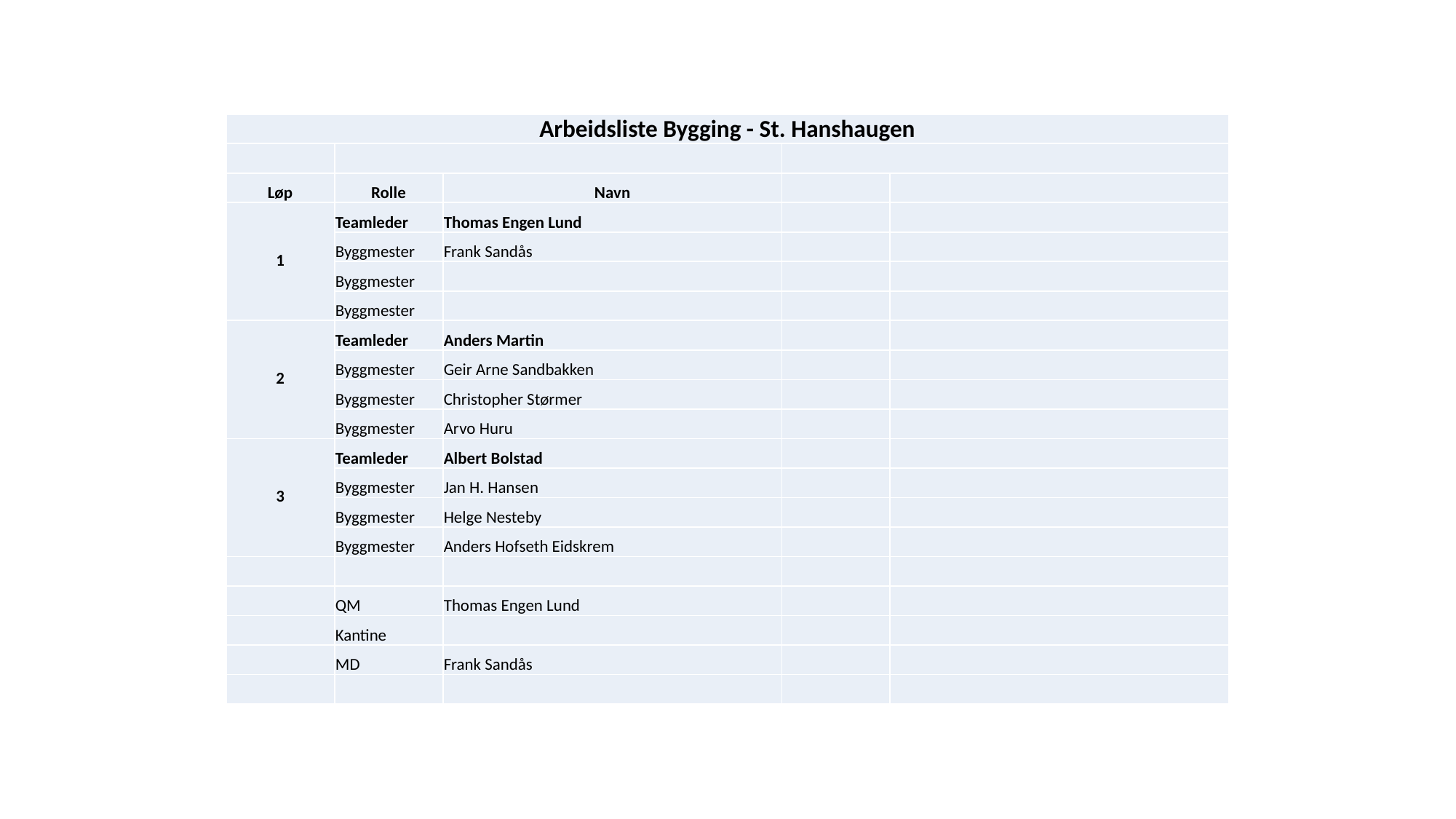

| Arbeidsliste Bygging - St. Hanshaugen |  |  |  |  |
| --- | --- | --- | --- | --- |
|  |  |  |  |  |
| Løp | Rolle | Navn |  |  |
| 1 | Teamleder | Thomas Engen Lund |  |  |
|  | Byggmester | Frank Sandås |  |  |
|  | Byggmester |  |  |  |
|  | Byggmester |  |  |  |
| 2 | Teamleder | Anders Martin |  |  |
|  | Byggmester | Geir Arne Sandbakken |  |  |
|  | Byggmester | Christopher Størmer |  |  |
|  | Byggmester | Arvo Huru |  |  |
| 3 | Teamleder | Albert Bolstad |  |  |
|  | Byggmester | Jan H. Hansen |  |  |
|  | Byggmester | Helge Nesteby |  |  |
|  | Byggmester | Anders Hofseth Eidskrem |  |  |
|  |  |  |  |  |
|  | QM | Thomas Engen Lund |  |  |
|  | Kantine |  |  |  |
|  | MD | Frank Sandås |  |  |
|  |  |  |  |  |